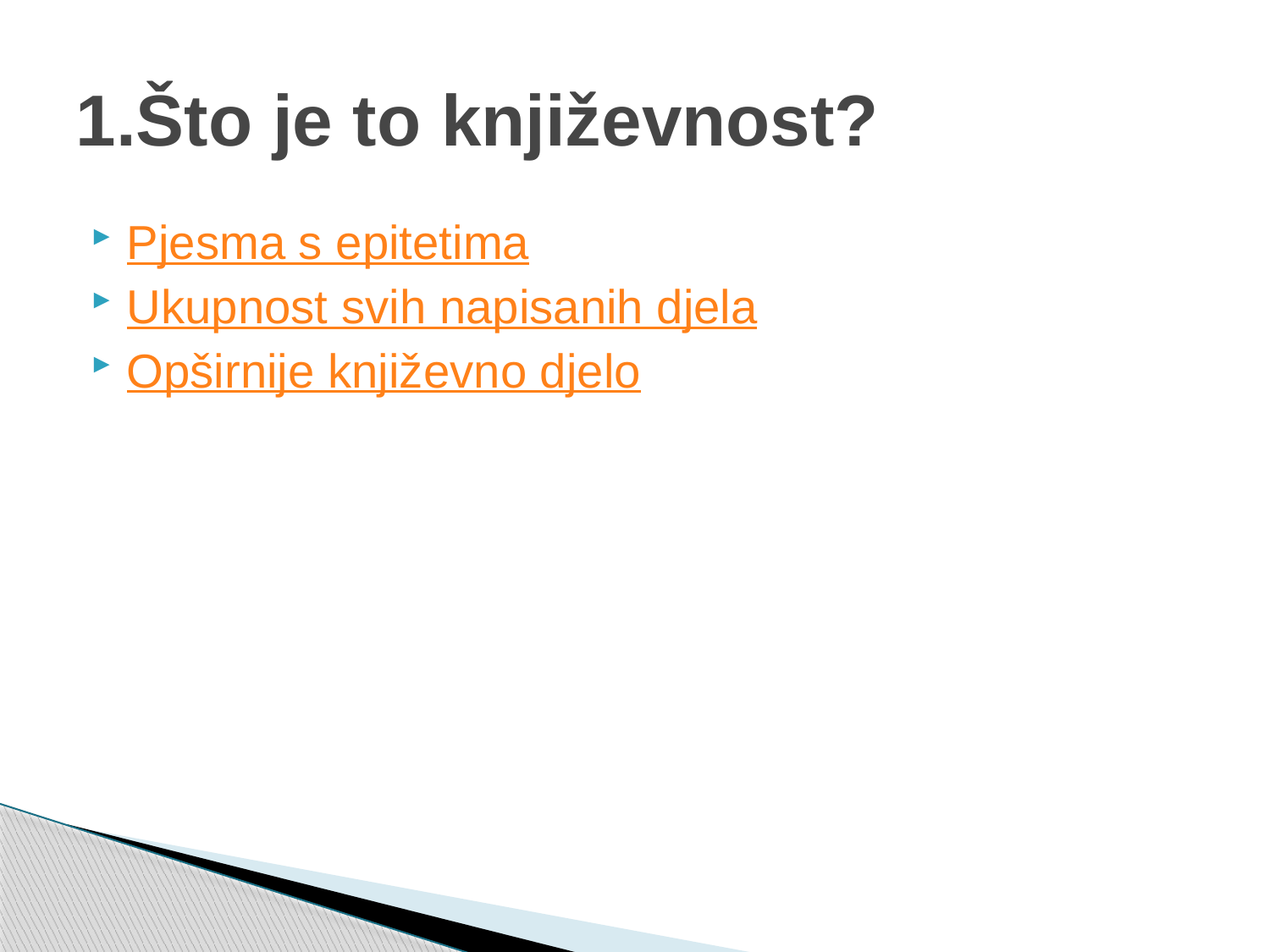

# 1.Što je to književnost?
Pjesma s epitetima
Ukupnost svih napisanih djela
Opširnije književno djelo